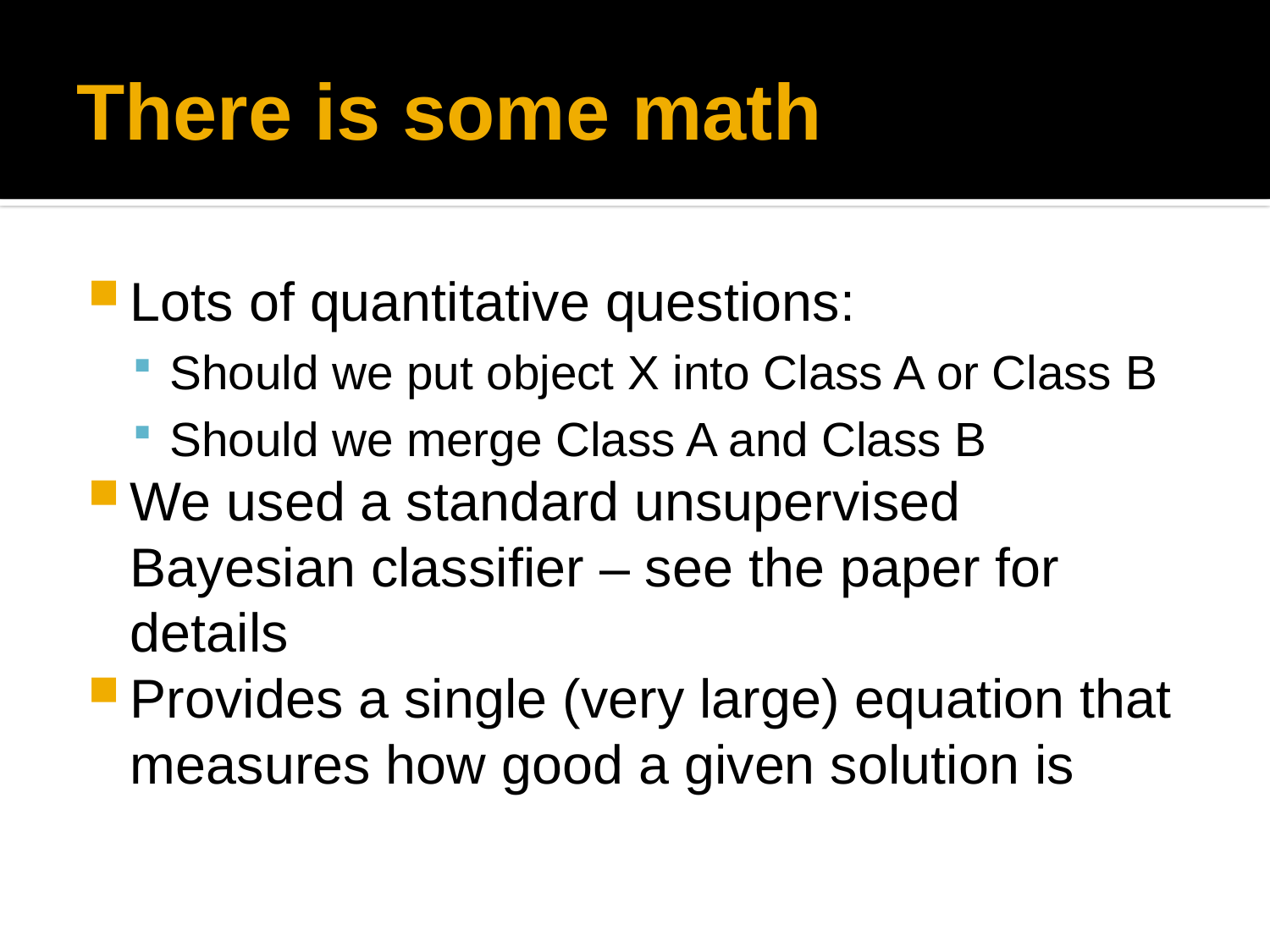

# There is some math
Lots of quantitative questions:
Should we put object X into Class A or Class B
Should we merge Class A and Class B
We used a standard unsupervised Bayesian classifier – see the paper for details
Provides a single (very large) equation that measures how good a given solution is